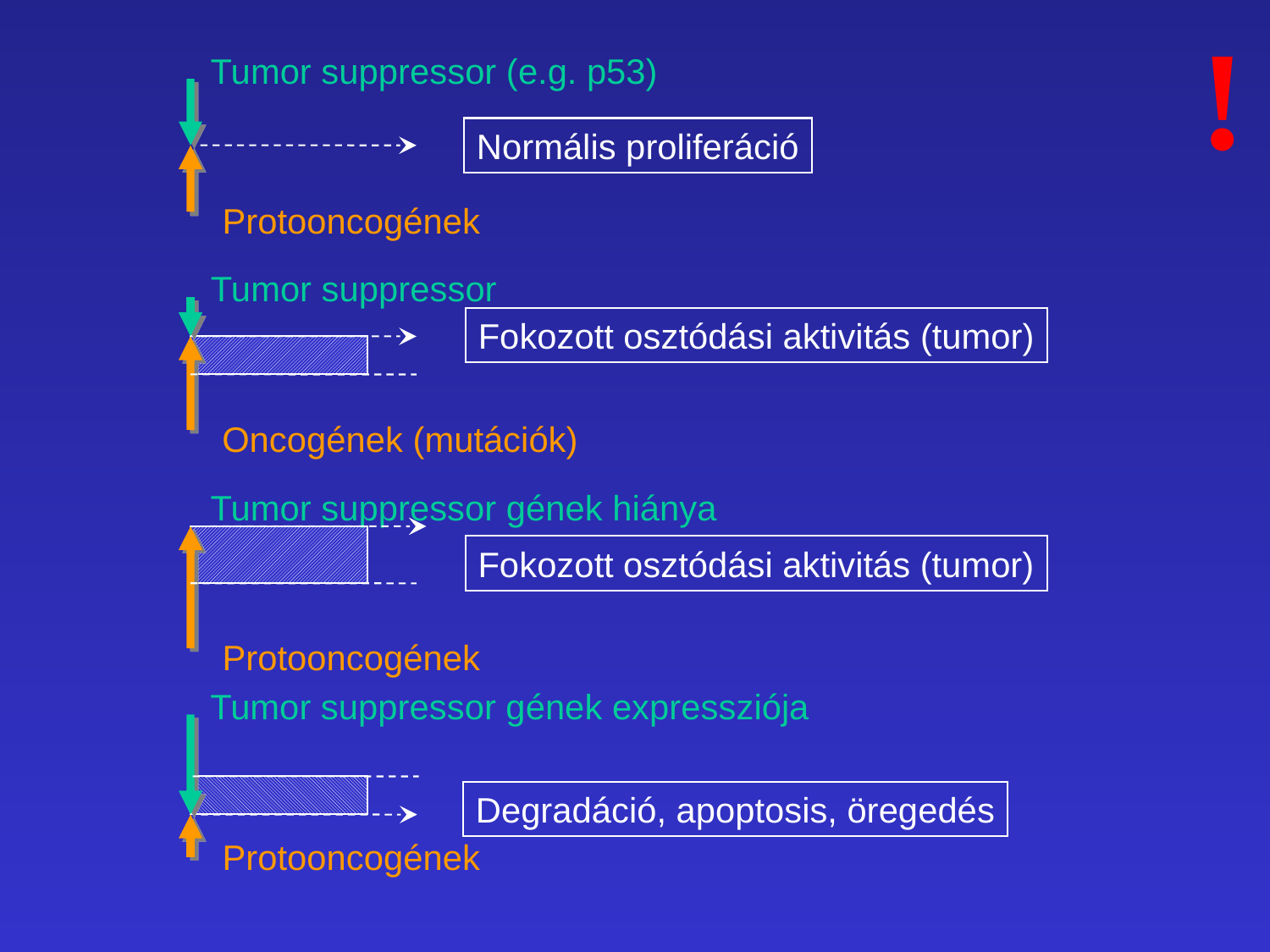

!
Tumor suppressor (e.g. p53)

Normális proliferáció

Protooncogének
Tumor suppressor

Fokozott osztódási aktivitás (tumor)

Oncogének (mutációk)
Tumor suppressor gének hiánya

Fokozott osztódási aktivitás (tumor)

Protooncogének
Tumor suppressor gének expressziója

Degradáció, apoptosis, öregedés

Protooncogének